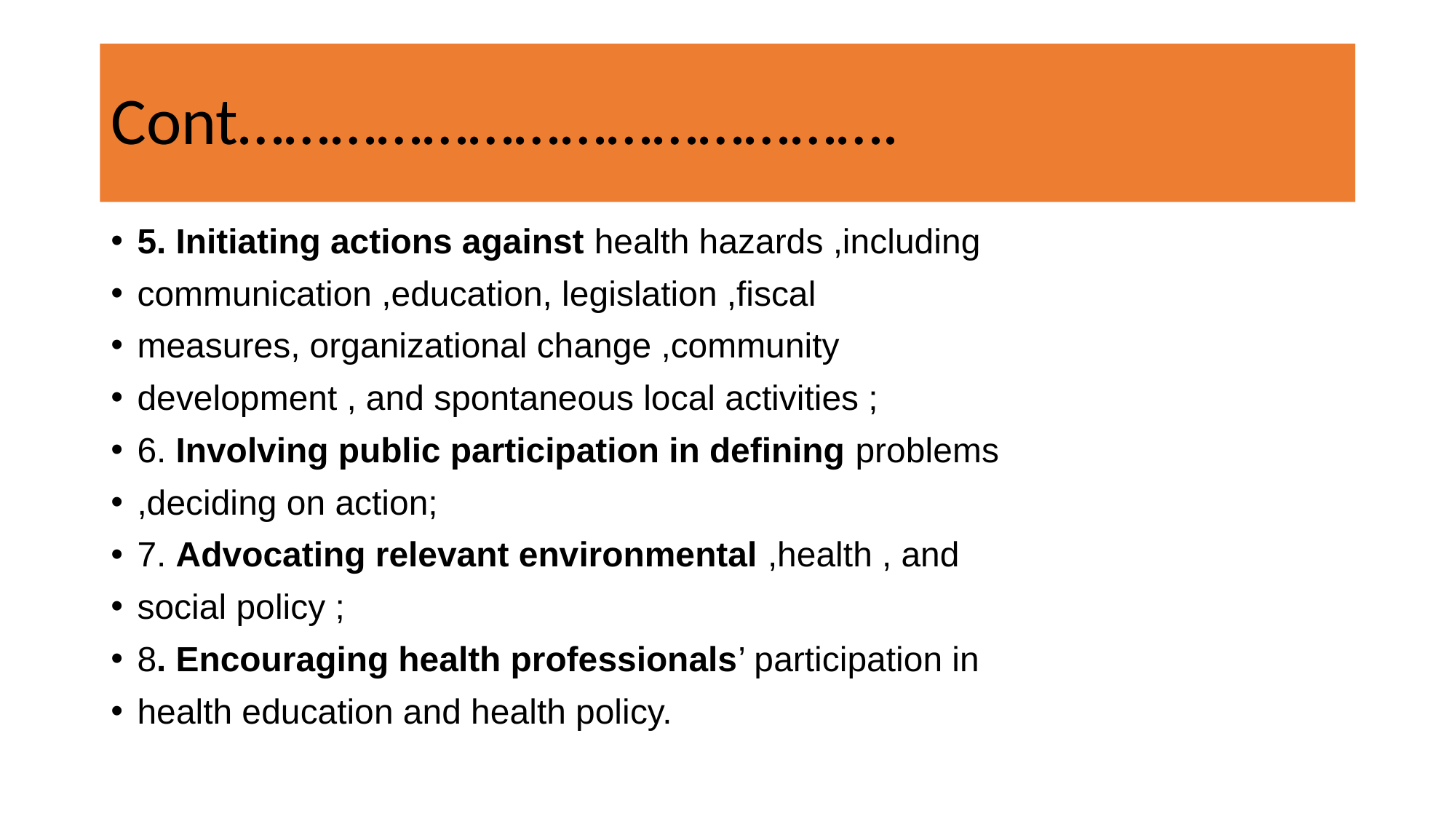

# Cont…………………………………….
5. Initiating actions against health hazards ,including
communication ,education, legislation ,fiscal
measures, organizational change ,community
development , and spontaneous local activities ;
6. Involving public participation in defining problems
,deciding on action;
7. Advocating relevant environmental ,health , and
social policy ;
8. Encouraging health professionals’ participation in
health education and health policy.